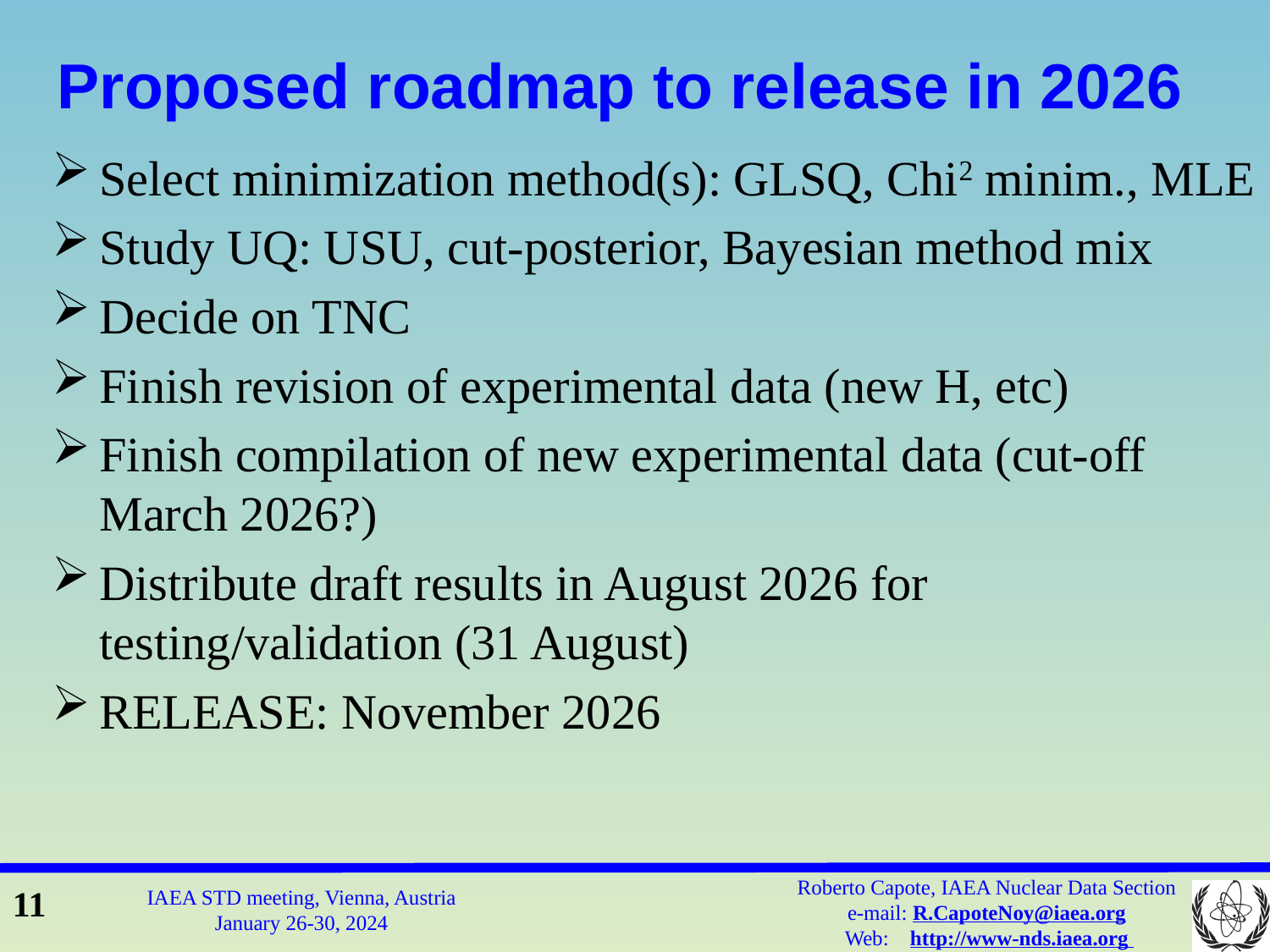

Proposed roadmap to release in 2026
Select minimization method(s): GLSQ, Chi2 minim., MLE
Study UQ: USU, cut-posterior, Bayesian method mix
Decide on TNC
Finish revision of experimental data (new H, etc)
Finish compilation of new experimental data (cut-off March 2026?)
Distribute draft results in August 2026 for testing/validation (31 August)
RELEASE: November 2026